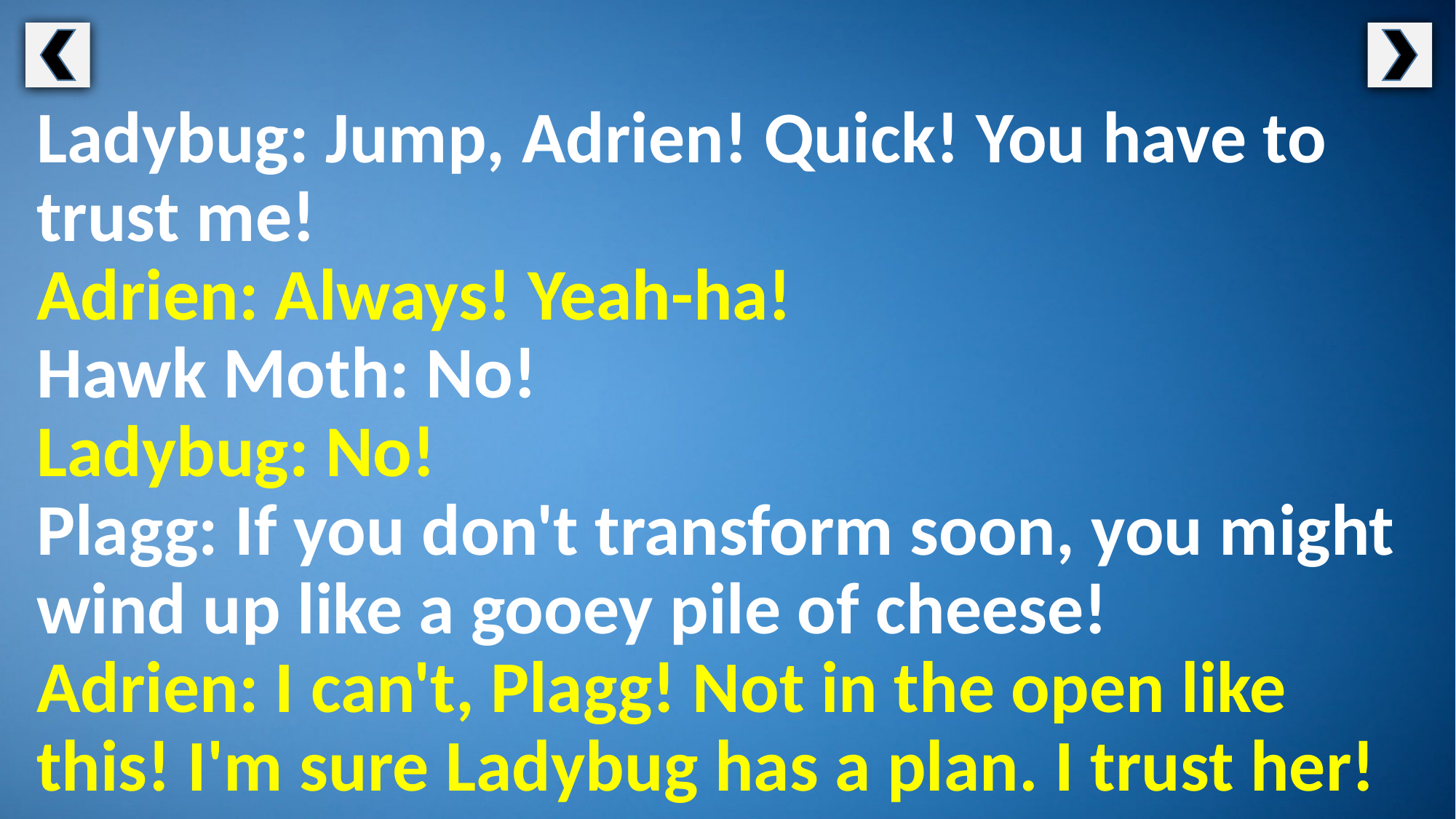

Ladybug: Jump, Adrien! Quick! You have to trust me!
Adrien: Always! Yeah-ha!
Hawk Moth: No!
Ladybug: No!
Plagg: If you don't transform soon, you might wind up like a gooey pile of cheese!
Adrien: I can't, Plagg! Not in the open like this! I'm sure Ladybug has a plan. I trust her!